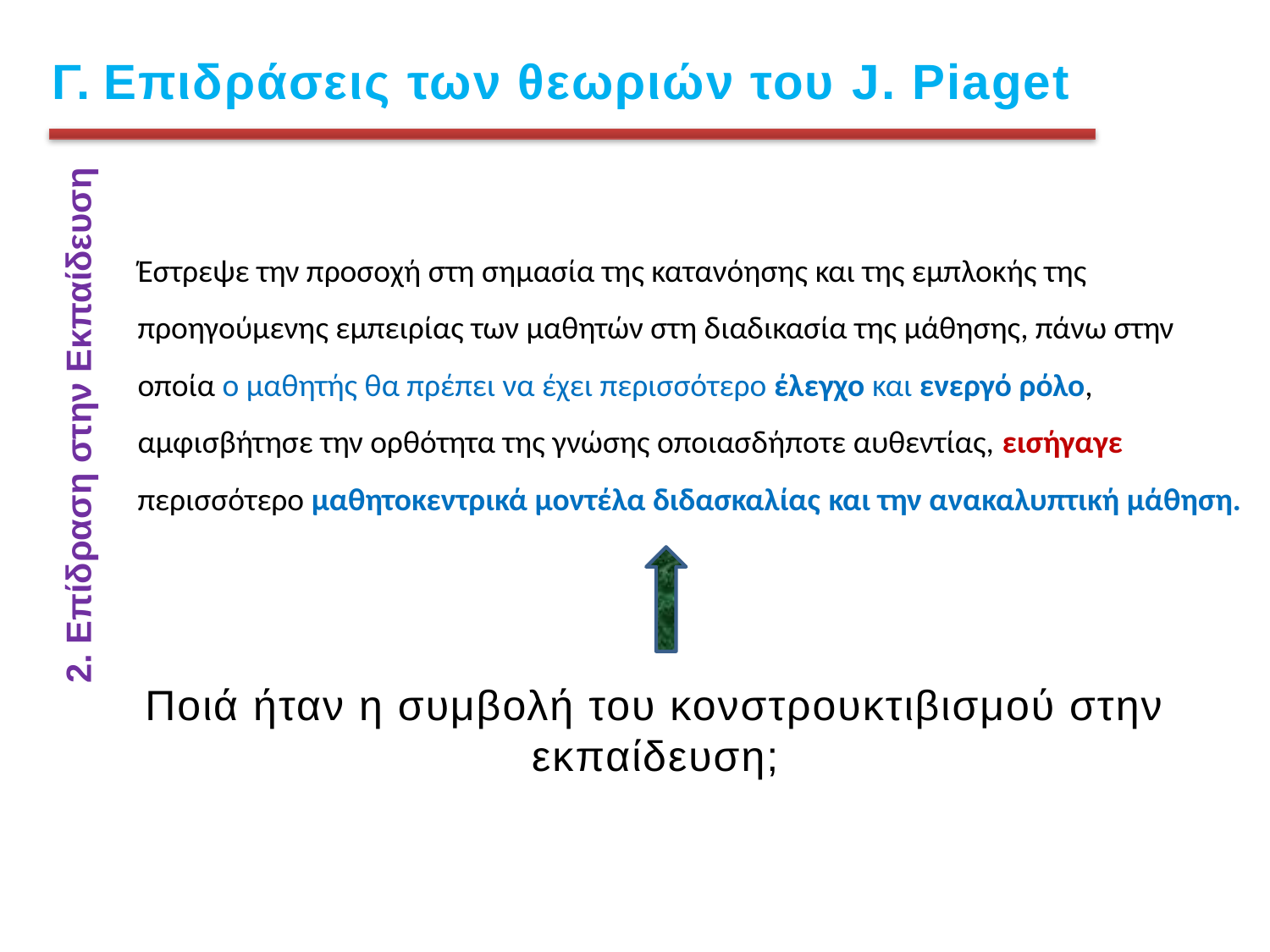

Γ. Επιδράσεις των θεωριών του J. Piaget

Έστρεψε την προσοχή στη σημασία της κατανόησης και της εμπλοκής της προηγούμενης εμπειρίας των μαθητών στη διαδικασία της μάθησης, πάνω στην οποία ο μαθητής θα πρέπει να έχει περισσότερο έλεγχο και ενεργό ρόλο, αμφισβήτησε την ορθότητα της γνώσης οποιασδήποτε αυθεντίας, εισήγαγε περισσότερο μαθητοκεντρικά μοντέλα διδασκαλίας και την ανακαλυπτική μάθηση.
2. Επίδραση στην Εκπαίδευση

Ποιά ήταν η συμβολή του κονστρουκτιβισμού στην εκπαίδευση;
Σάββατο, 14 Δεκεμβρίου 2024,
22